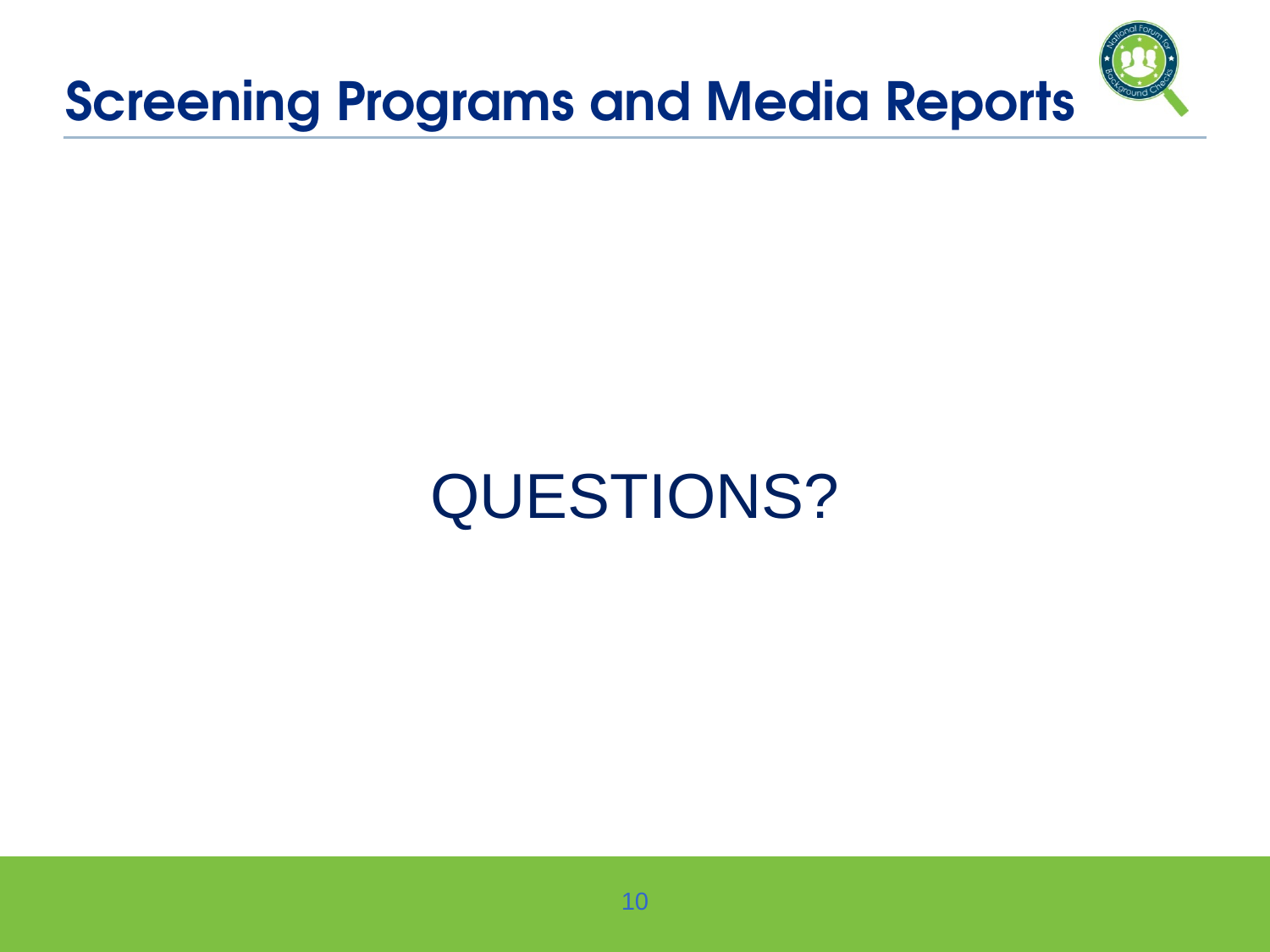

# Screening Programs and Media Reports

QUESTIONS?
10